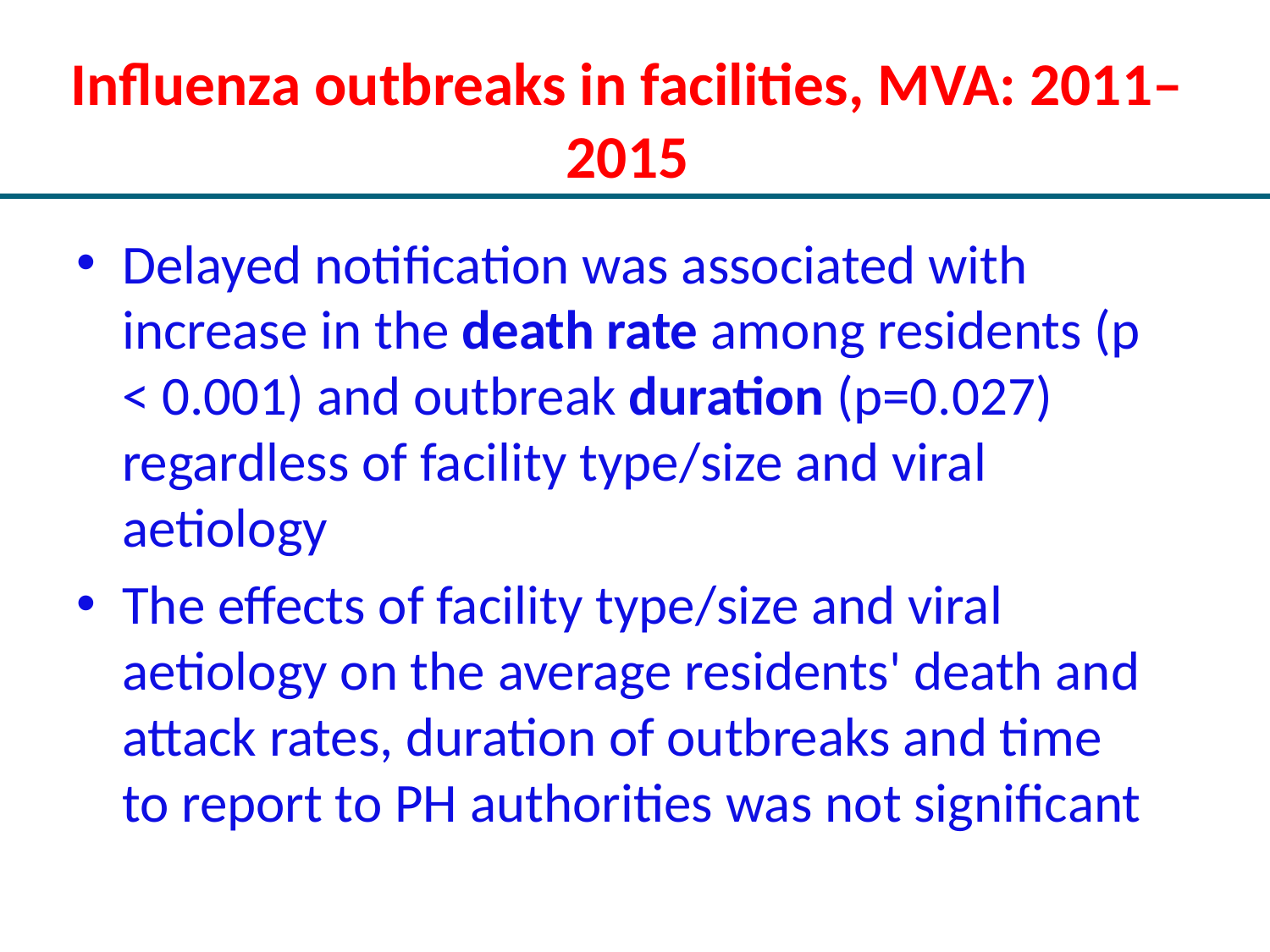

# Influenza outbreaks in facilities, MVA: 2011–2015

Delayed notification was associated with increase in the death rate among residents (p < 0.001) and outbreak duration (p=0.027) regardless of facility type/size and viral aetiology
The effects of facility type/size and viral aetiology on the average residents' death and attack rates, duration of outbreaks and time to report to PH authorities was not significant